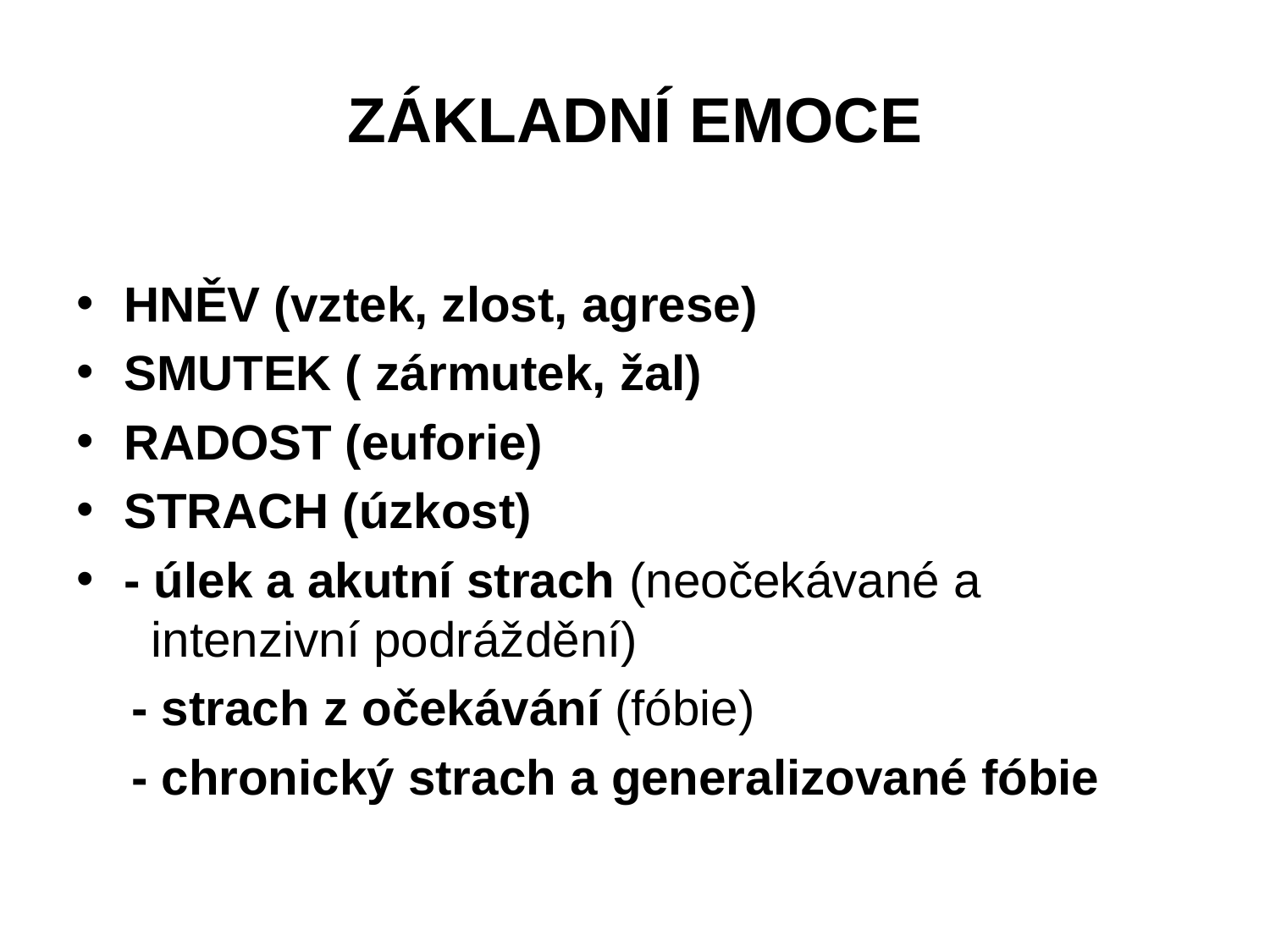

# ZÁKLADNÍ EMOCE
HNĚV (vztek, zlost, agrese)
SMUTEK ( zármutek, žal)
RADOST (euforie)
STRACH (úzkost)
- úlek a akutní strach (neočekávané a
  intenzivní podráždění)
    - strach z očekávání (fóbie)
    - chronický strach a generalizované fóbie